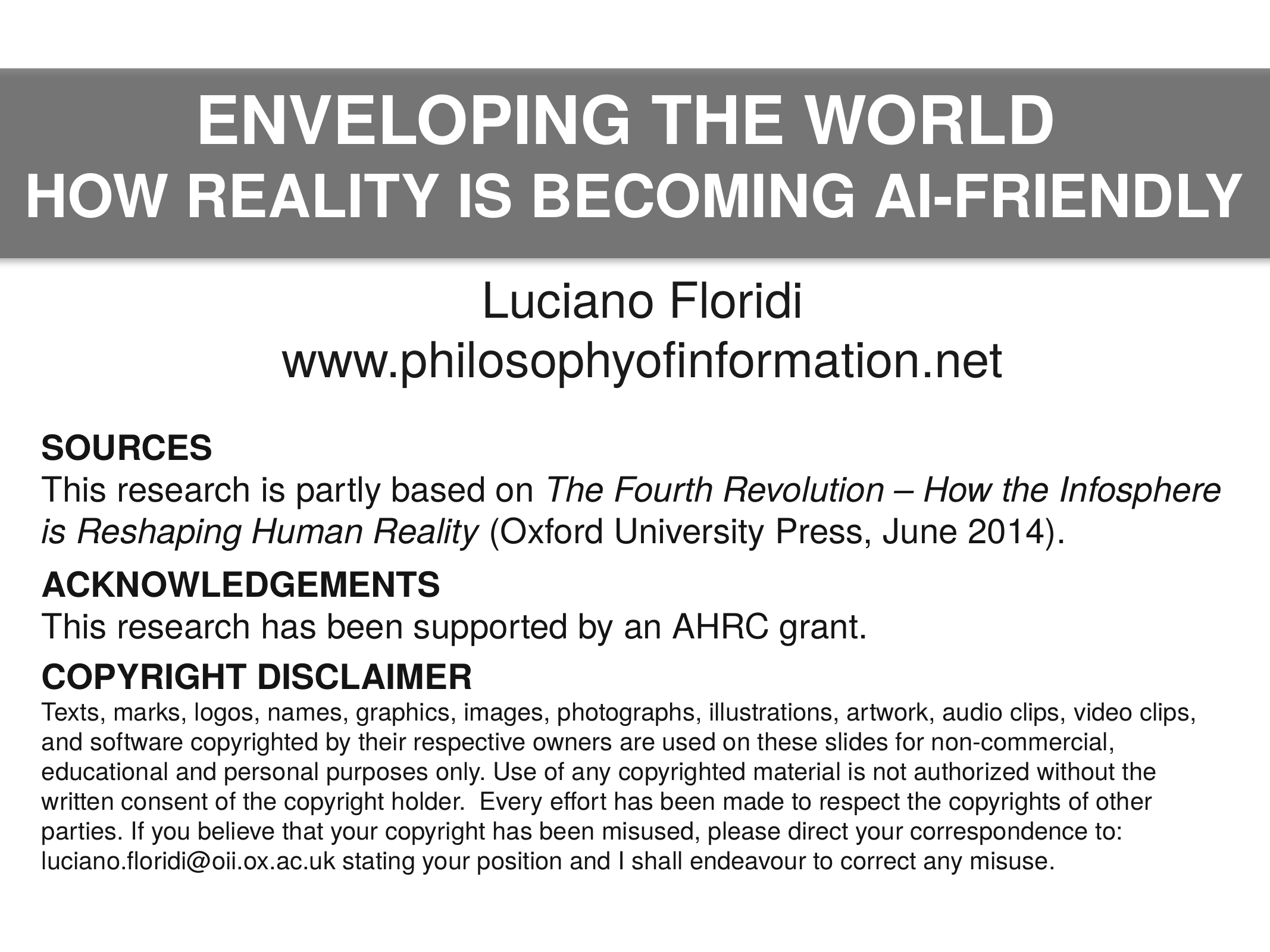

ENVELOPING THE WORLD
HOW REALITY IS BECOMING AI-FRIENDLY
Luciano Floridi
www.philosophyofinformation.net
SOURCES
This research is partly based on The Fourth Revolution – How the Infosphere is Reshaping Human Reality (Oxford University Press, June 2014).
ACKNOWLEDGEMENTS
This research has been supported by an AHRC grant.
COPYRIGHT DISCLAIMER
Texts, marks, logos, names, graphics, images, photographs, illustrations, artwork, audio clips, video clips, and software copyrighted by their respective owners are used on these slides for non-commercial, educational and personal purposes only. Use of any copyrighted material is not authorized without the written consent of the copyright holder.  Every effort has been made to respect the copyrights of other parties. If you believe that your copyright has been misused, please direct your correspondence to: luciano.floridi@oii.ox.ac.uk stating your position and I shall endeavour to correct any misuse.